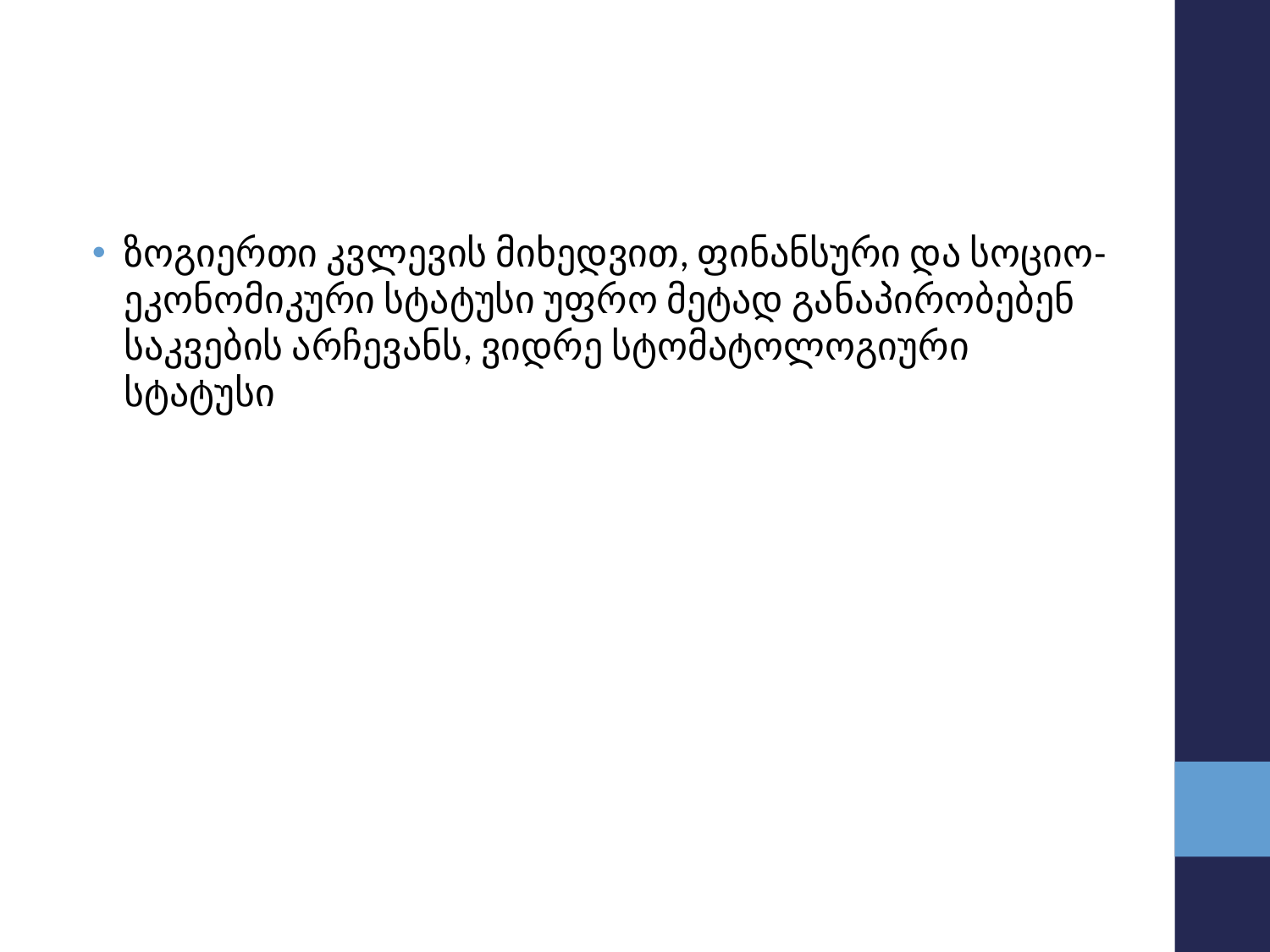

#
ზოგიერთი კვლევის მიხედვით, ფინანსური და სოციო-ეკონომიკური სტატუსი უფრო მეტად განაპირობებენ საკვების არჩევანს, ვიდრე სტომატოლოგიური სტატუსი